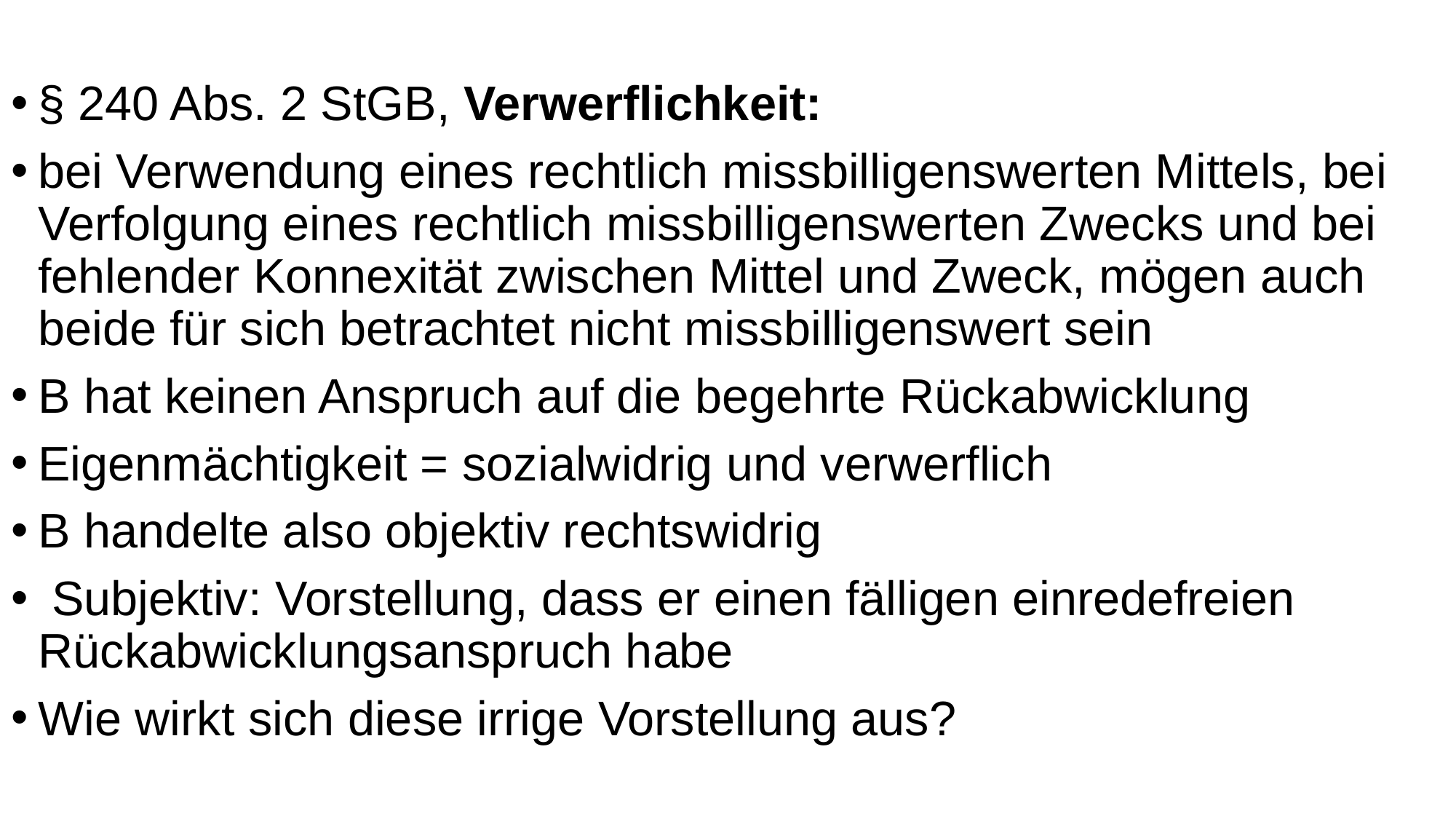

§ 240 Abs. 2 StGB, Verwerflichkeit:
bei Verwendung eines rechtlich missbilligenswerten Mittels, bei Verfolgung eines rechtlich missbilligenswerten Zwecks und bei fehlender Konnexität zwischen Mittel und Zweck, mögen auch beide für sich betrachtet nicht missbilligenswert sein
B hat keinen Anspruch auf die begehrte Rückabwicklung
Eigenmächtigkeit = sozialwidrig und verwerflich
B handelte also objektiv rechtswidrig
 Subjektiv: Vorstellung, dass er einen fälligen einredefreien Rückabwicklungsanspruch habe
Wie wirkt sich diese irrige Vorstellung aus?